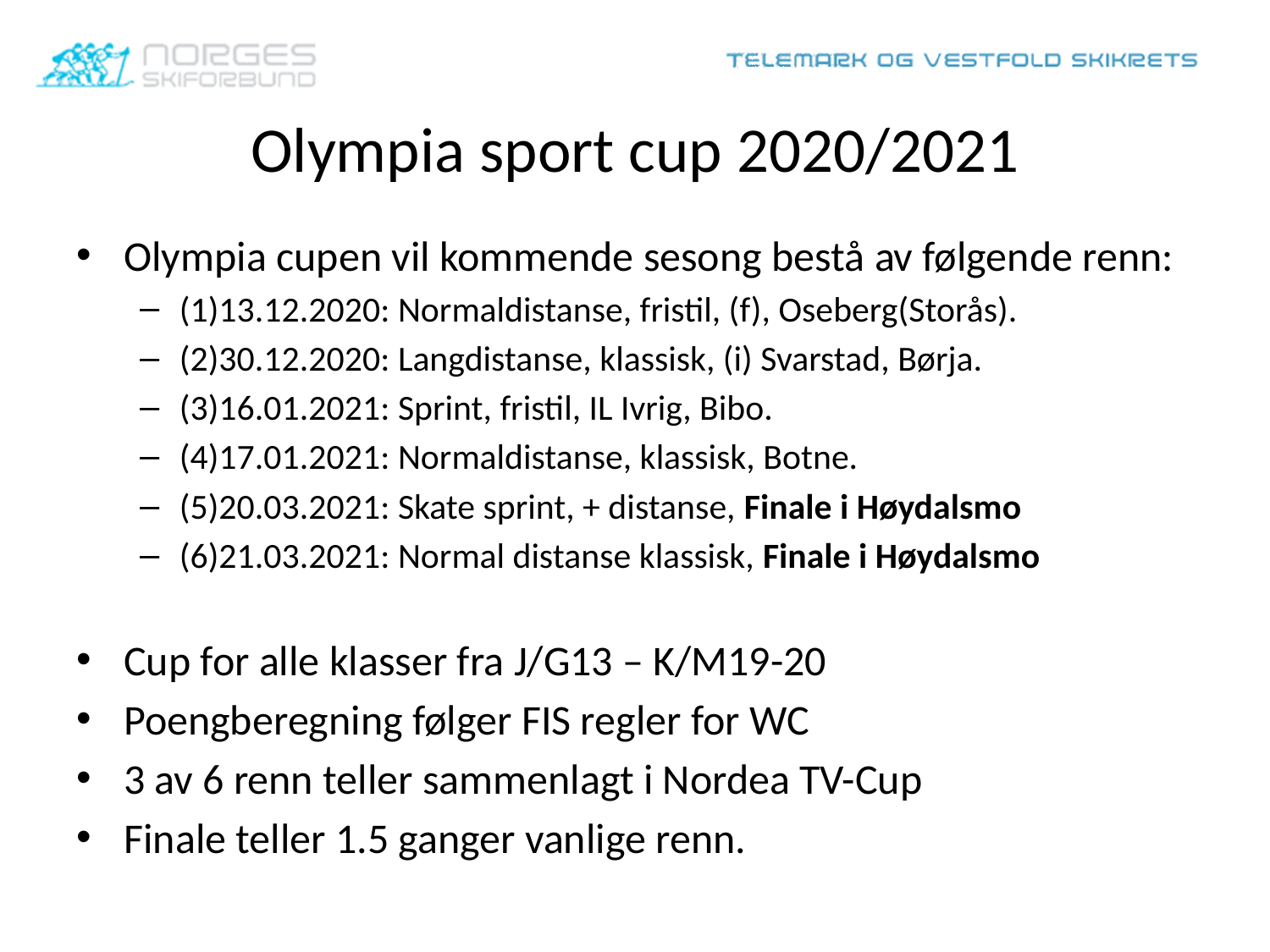

# Olympia sport cup 2020/2021
Olympia cupen vil kommende sesong bestå av følgende renn:
(1)13.12.2020: Normaldistanse, fristil, (f), Oseberg(Storås).
(2)30.12.2020: Langdistanse, klassisk, (i) Svarstad, Børja.
(3)16.01.2021: Sprint, fristil, IL Ivrig, Bibo.
(4)17.01.2021: Normaldistanse, klassisk, Botne.
(5)20.03.2021: Skate sprint, + distanse, Finale i Høydalsmo
(6)21.03.2021: Normal distanse klassisk, Finale i Høydalsmo

Cup for alle klasser fra J/G13 – K/M19-20
Poengberegning følger FIS regler for WC
3 av 6 renn teller sammenlagt i Nordea TV-Cup
Finale teller 1.5 ganger vanlige renn.